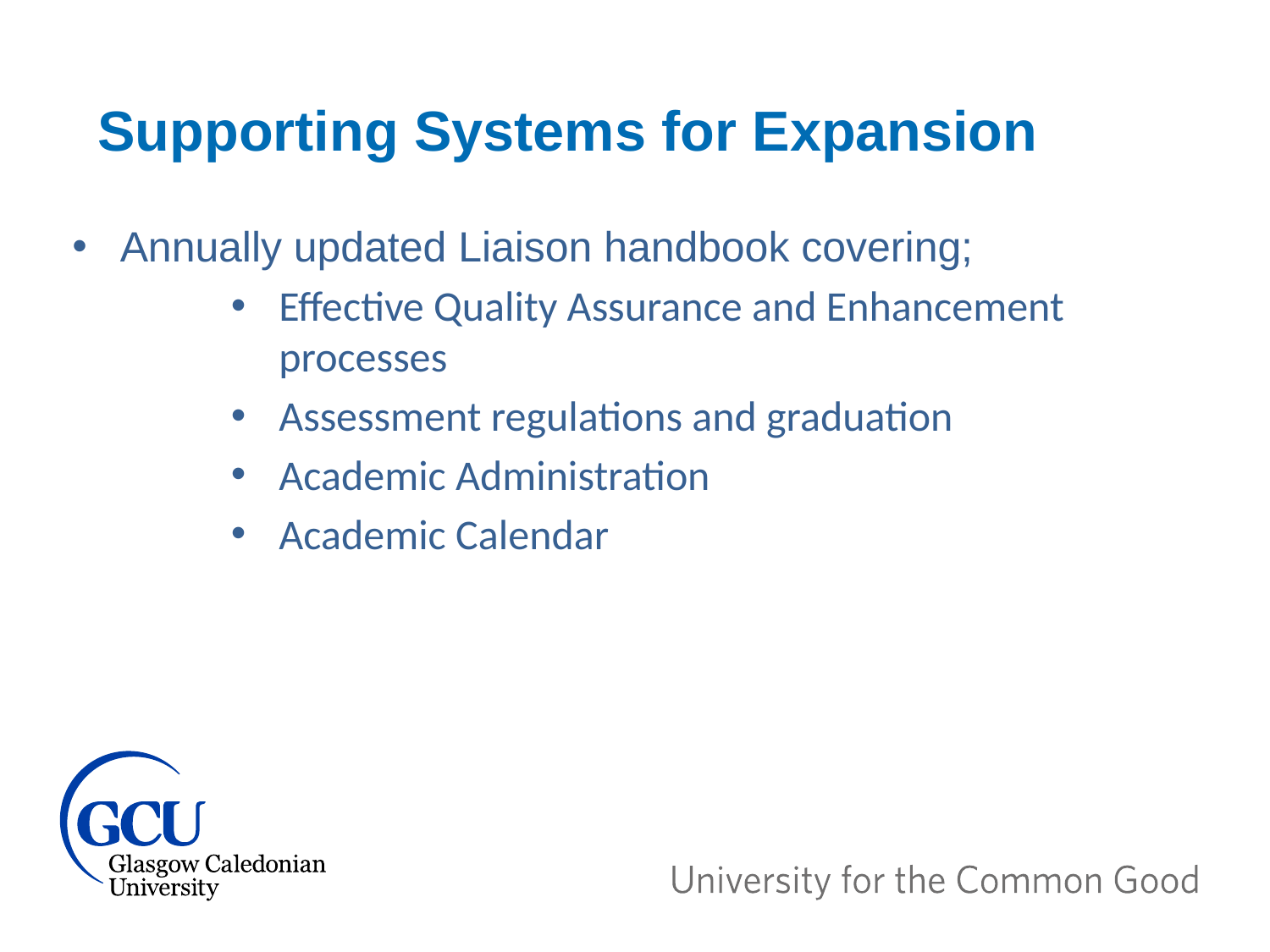

Supporting Systems for Expansion
Annually updated Liaison handbook covering;
Effective Quality Assurance and Enhancement processes
Assessment regulations and graduation
Academic Administration
Academic Calendar